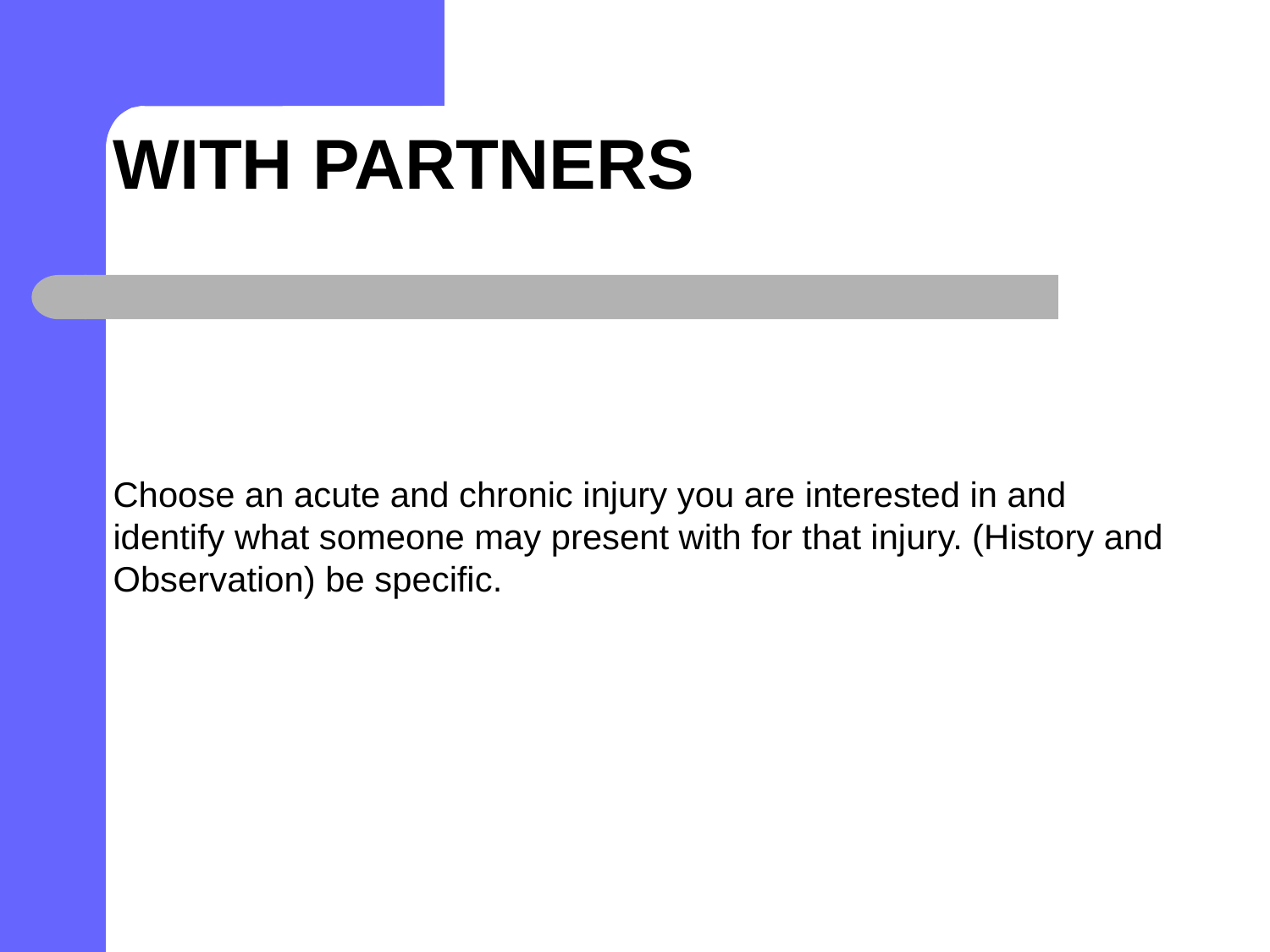

# With Partners
Choose an acute and chronic injury you are interested in and identify what someone may present with for that injury. (History and Observation) be specific.